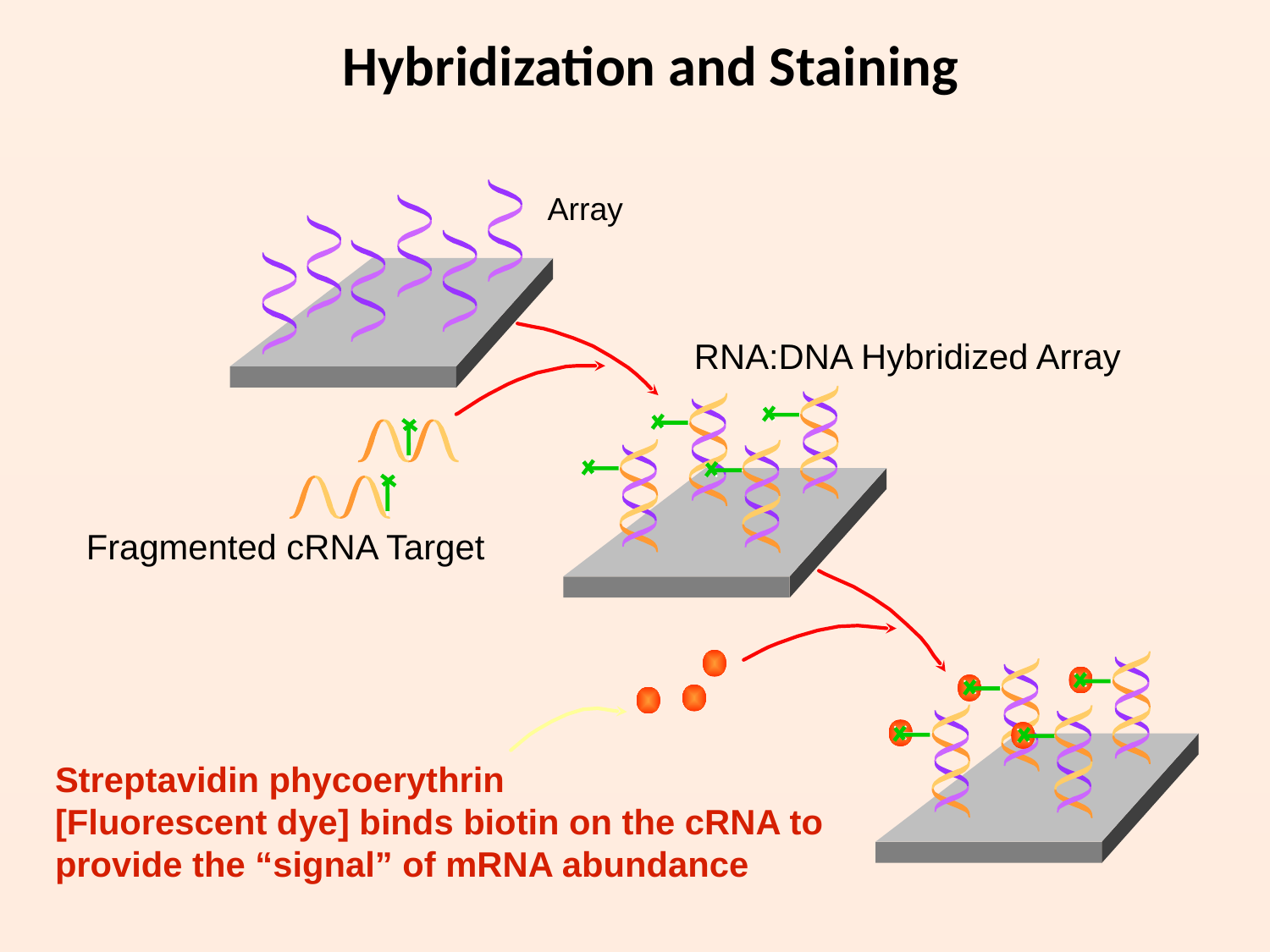

# Hybridization and Staining

Array

RNA:DNA Hybridized Array

Fragmented cRNA Target

Streptavidin phycoerythrin
[Fluorescent dye] binds biotin on the cRNA to provide the “signal” of mRNA abundance